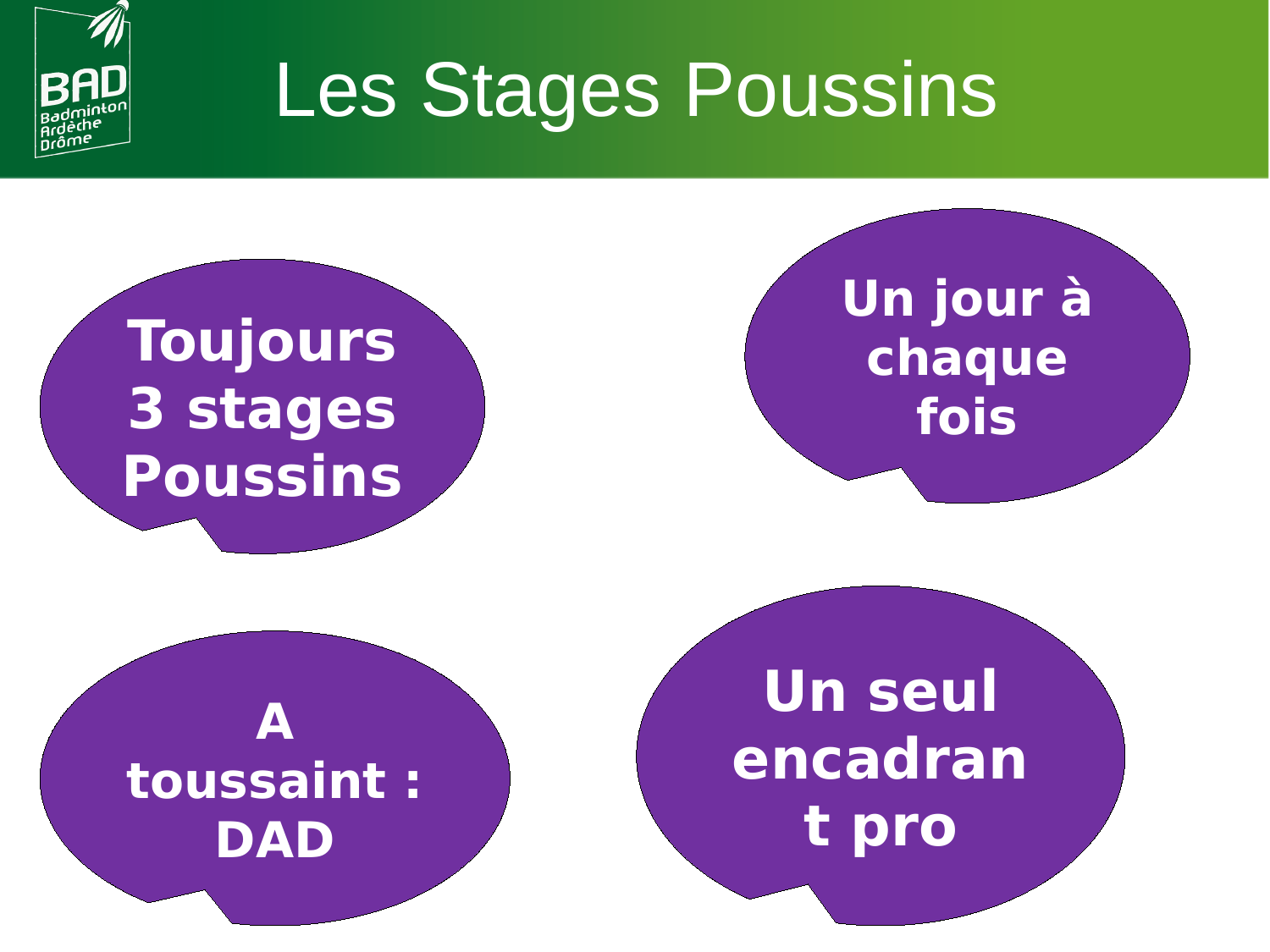

Les Stages Poussins
Un jour à chaque fois
Toujours 3 stages Poussins
Un seul encadrant pro
A toussaint : DAD
Poussins exceptionnels invités